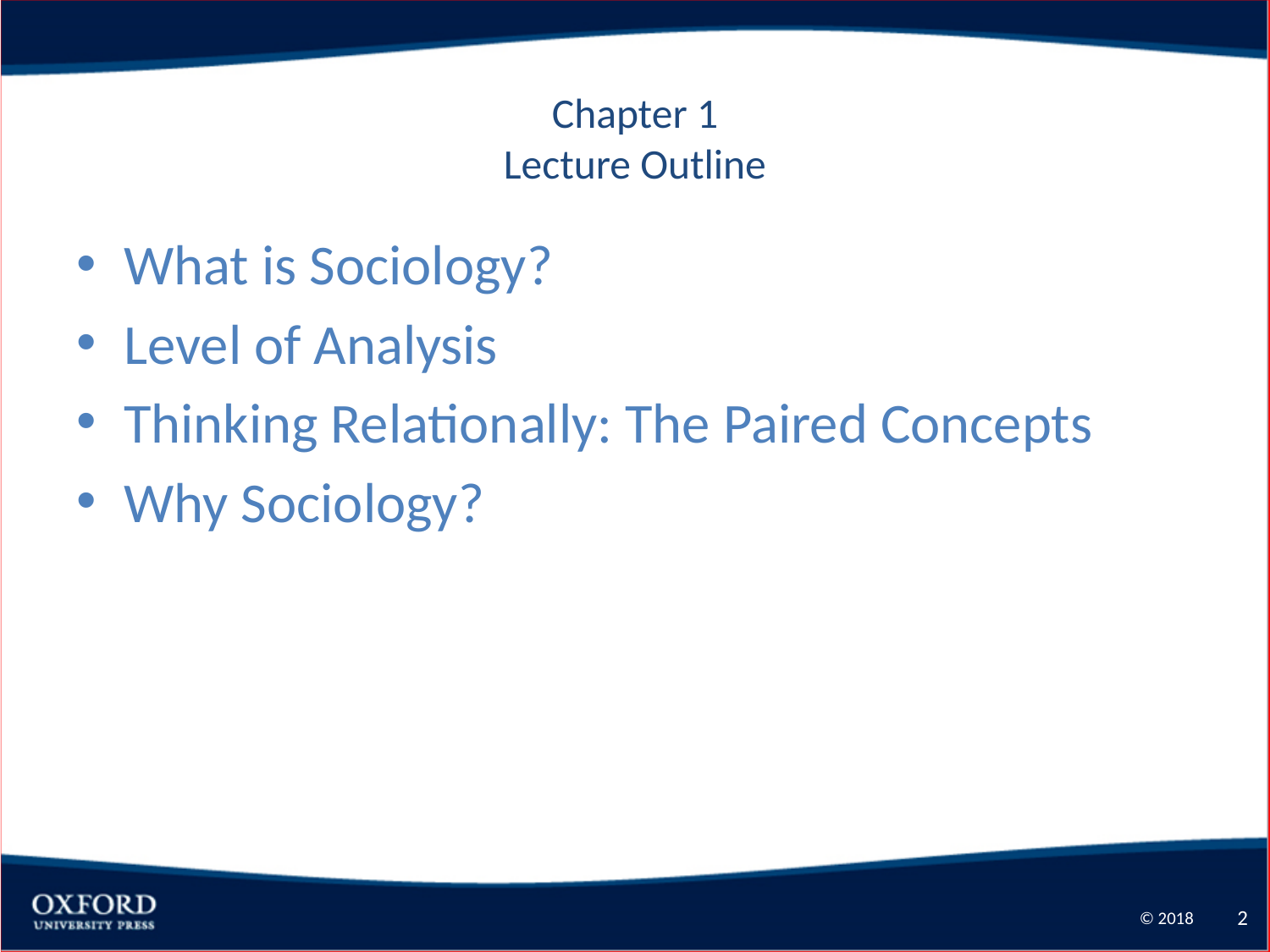

# Chapter 1 Lecture Outline
What is Sociology?
Level of Analysis
Thinking Relationally: The Paired Concepts
Why Sociology?